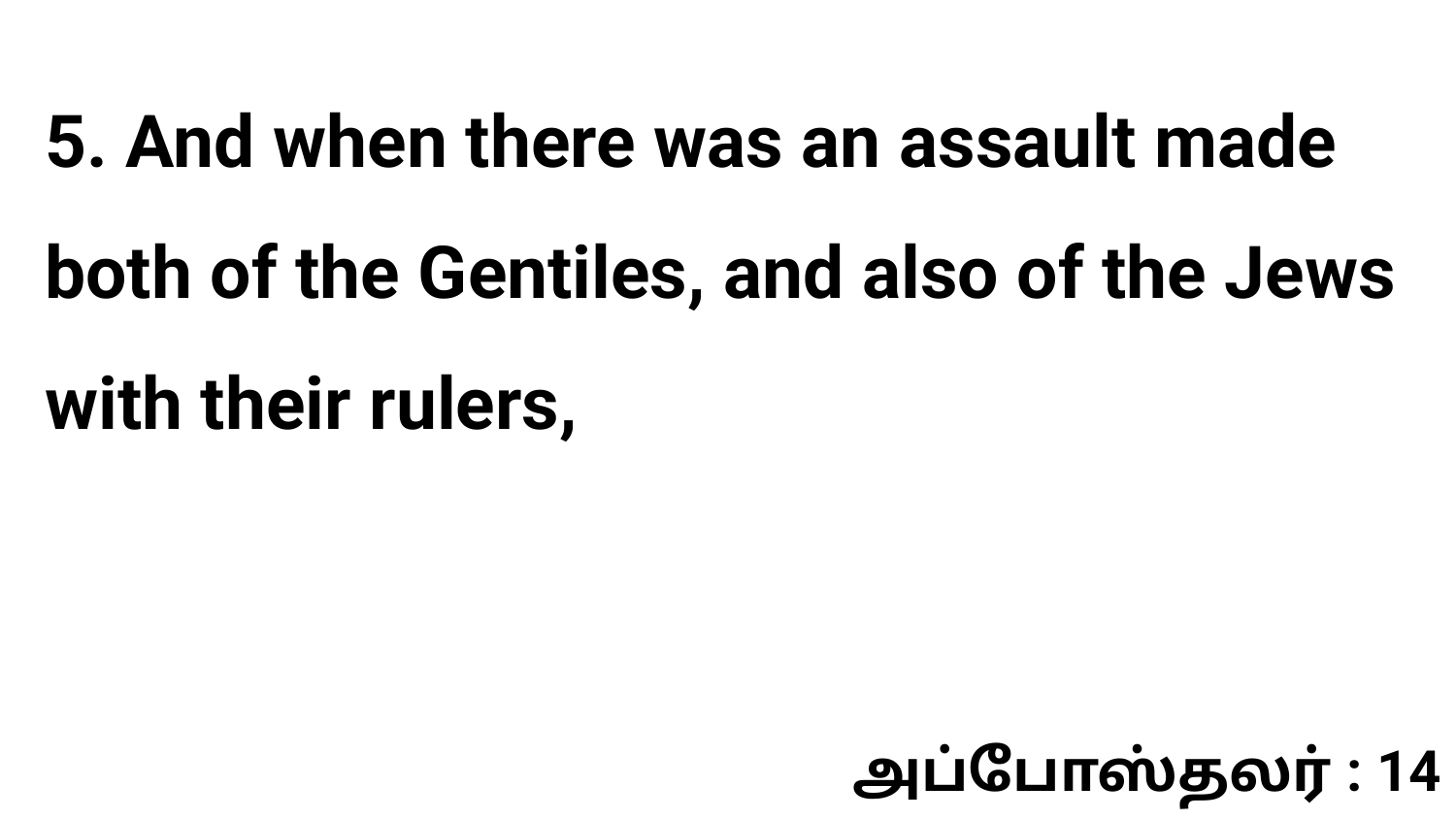

5. And when there was an assault made both of the Gentiles, and also of the Jews with their rulers,
அப்போஸ்தலர் : 14